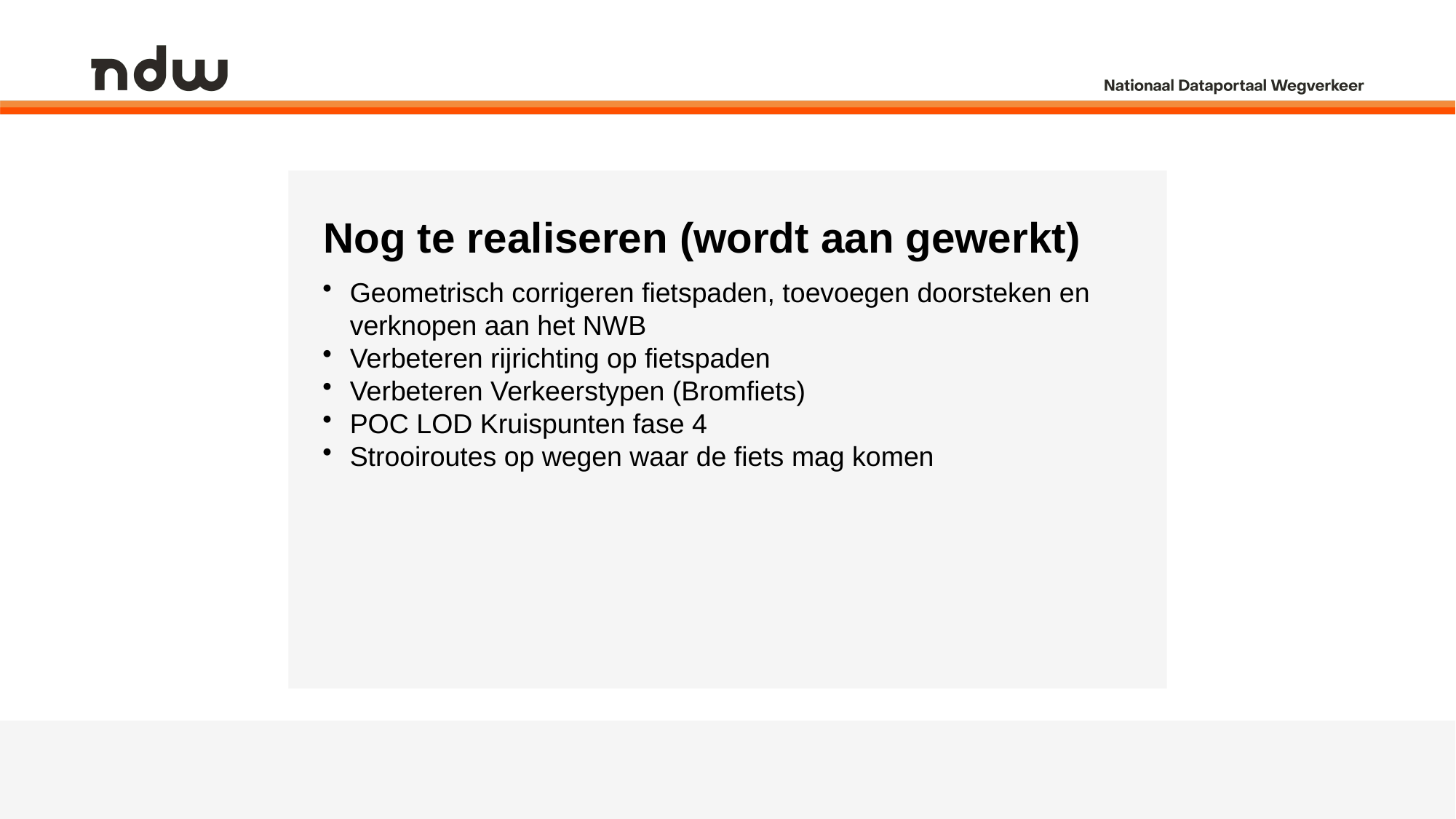

# Nog te realiseren (wordt aan gewerkt)
Geometrisch corrigeren fietspaden, toevoegen doorsteken en verknopen aan het NWB
Verbeteren rijrichting op fietspaden
Verbeteren Verkeerstypen (Bromfiets)
POC LOD Kruispunten fase 4
Strooiroutes op wegen waar de fiets mag komen